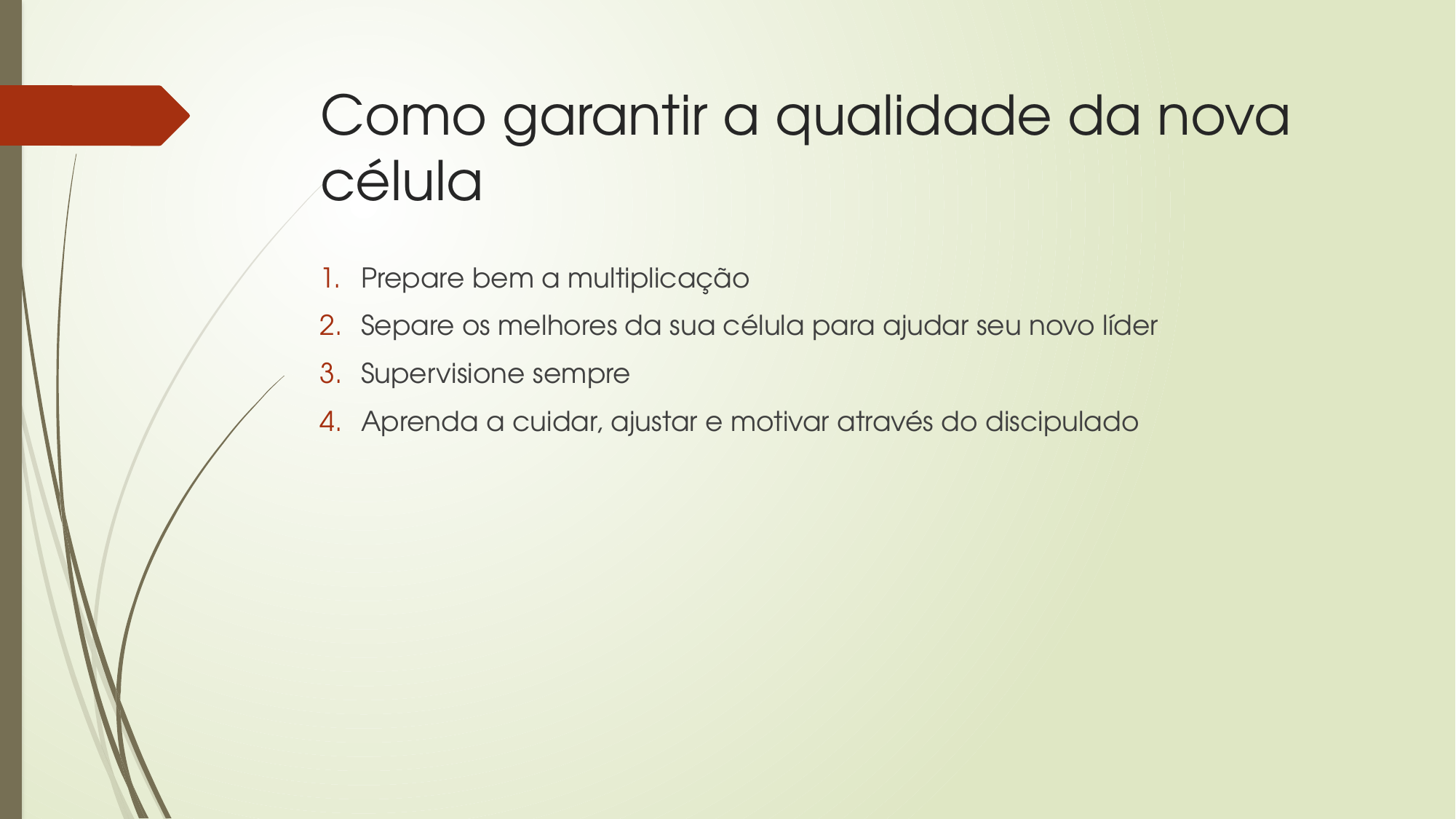

# Como garantir a qualidade da nova célula
Prepare bem a multiplicação
Separe os melhores da sua célula para ajudar seu novo líder
Supervisione sempre
Aprenda a cuidar, ajustar e motivar através do discipulado